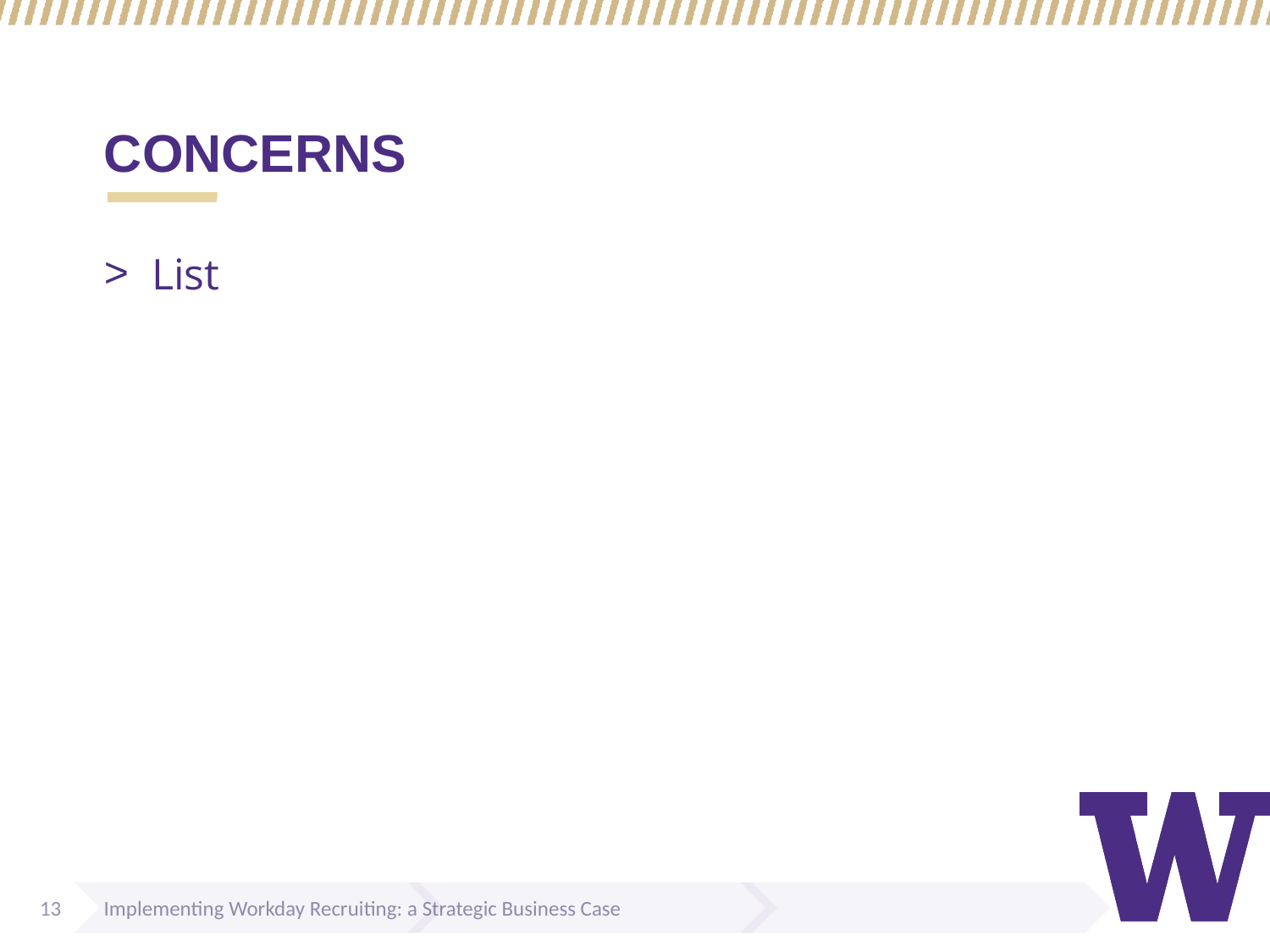

# CONCERNS
List
13

Implementing Workday Recruiting: a Strategic Business Case